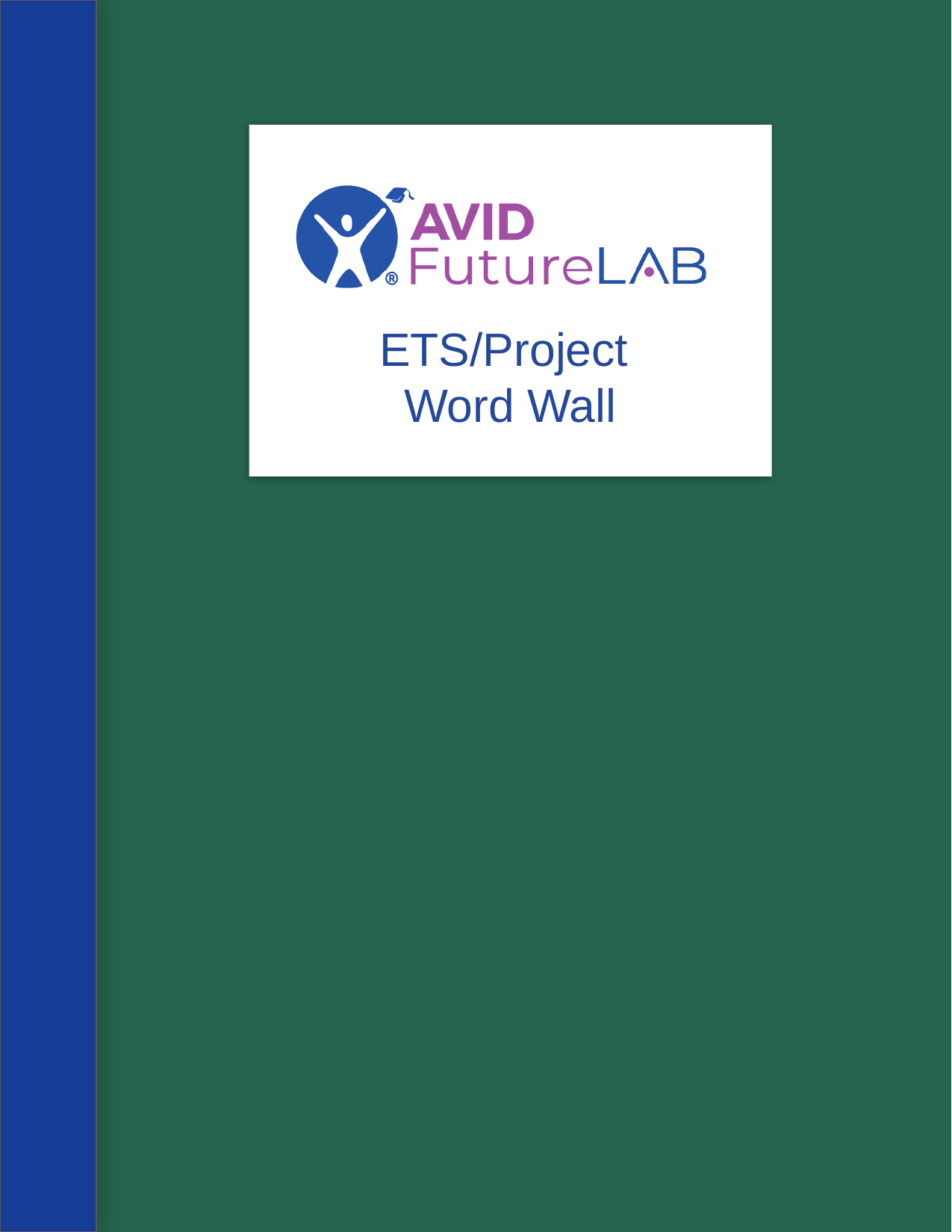

TOC

Design Thinking

ETS/Project
Word Wall
PBL

Teaching Resources

Career Videos

ETS/ Project Word Wall